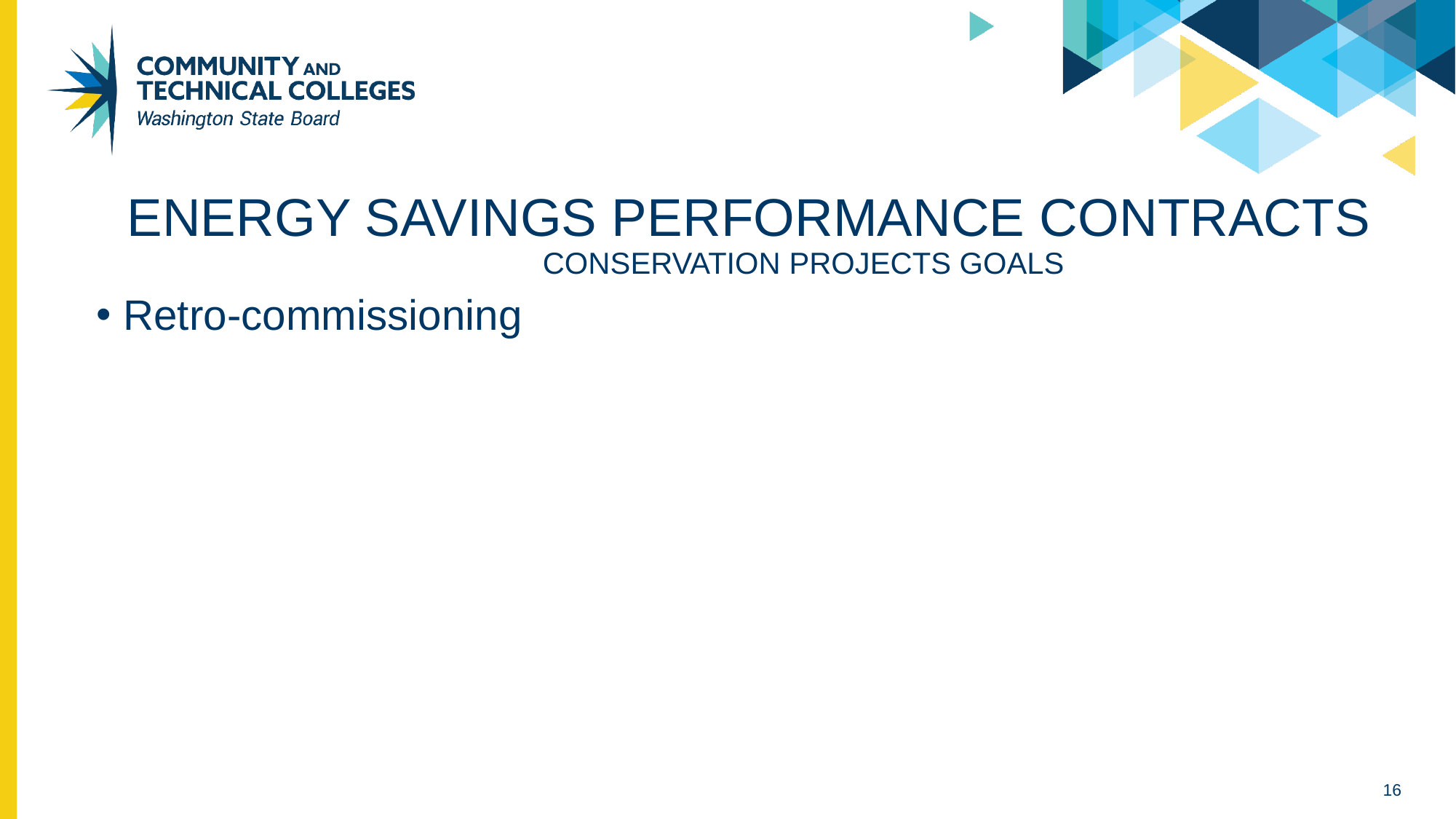

# Energy savings performance contracts Conservation Projects goals
Retro-commissioning

16